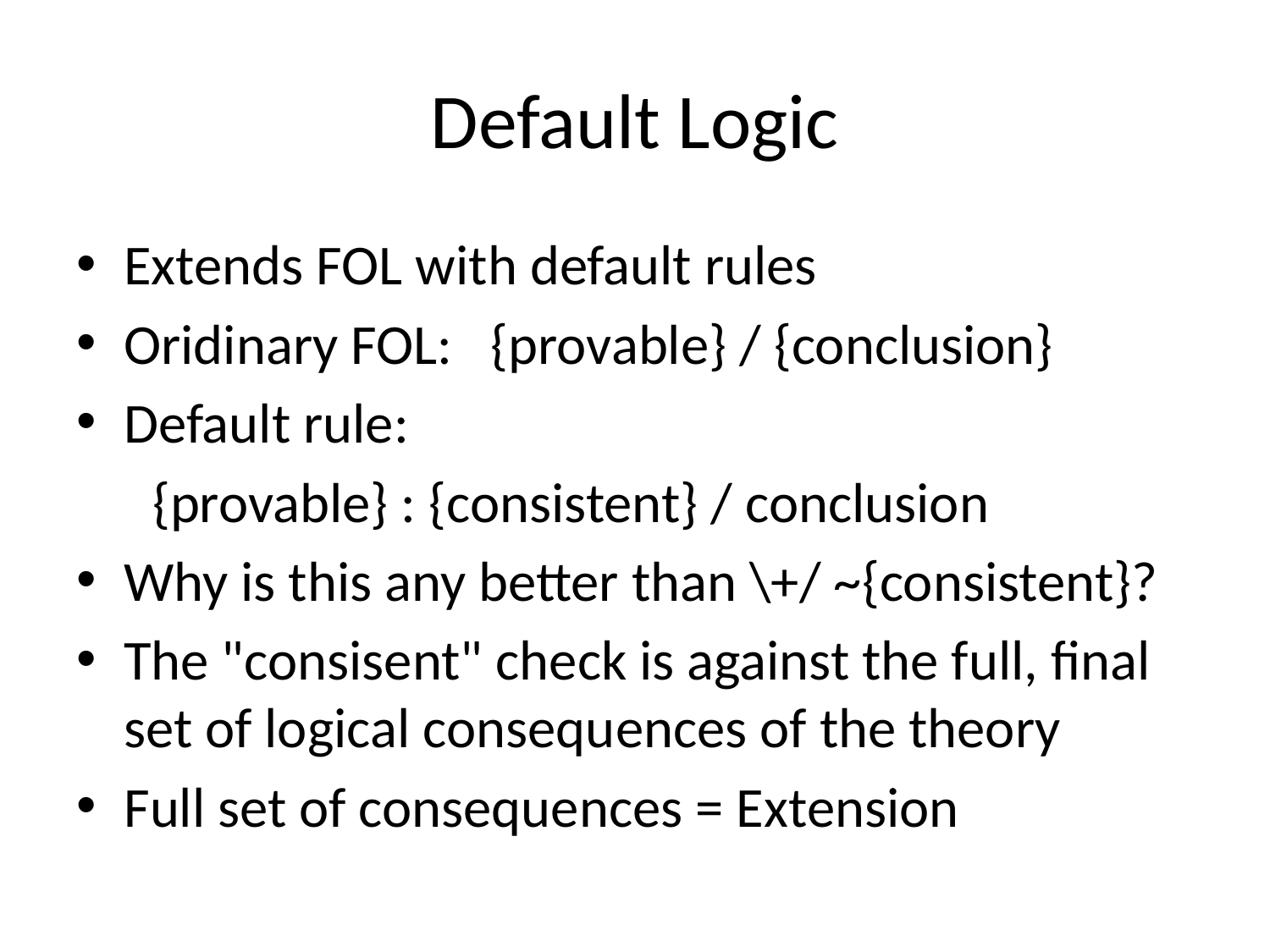

# Default Logic
Extends FOL with default rules
Oridinary FOL:   {provable} / {conclusion}
Default rule:
      {provable} : {consistent} / conclusion
Why is this any better than \+/ ~{consistent}?
The "consisent" check is against the full, final set of logical consequences of the theory
Full set of consequences = Extension